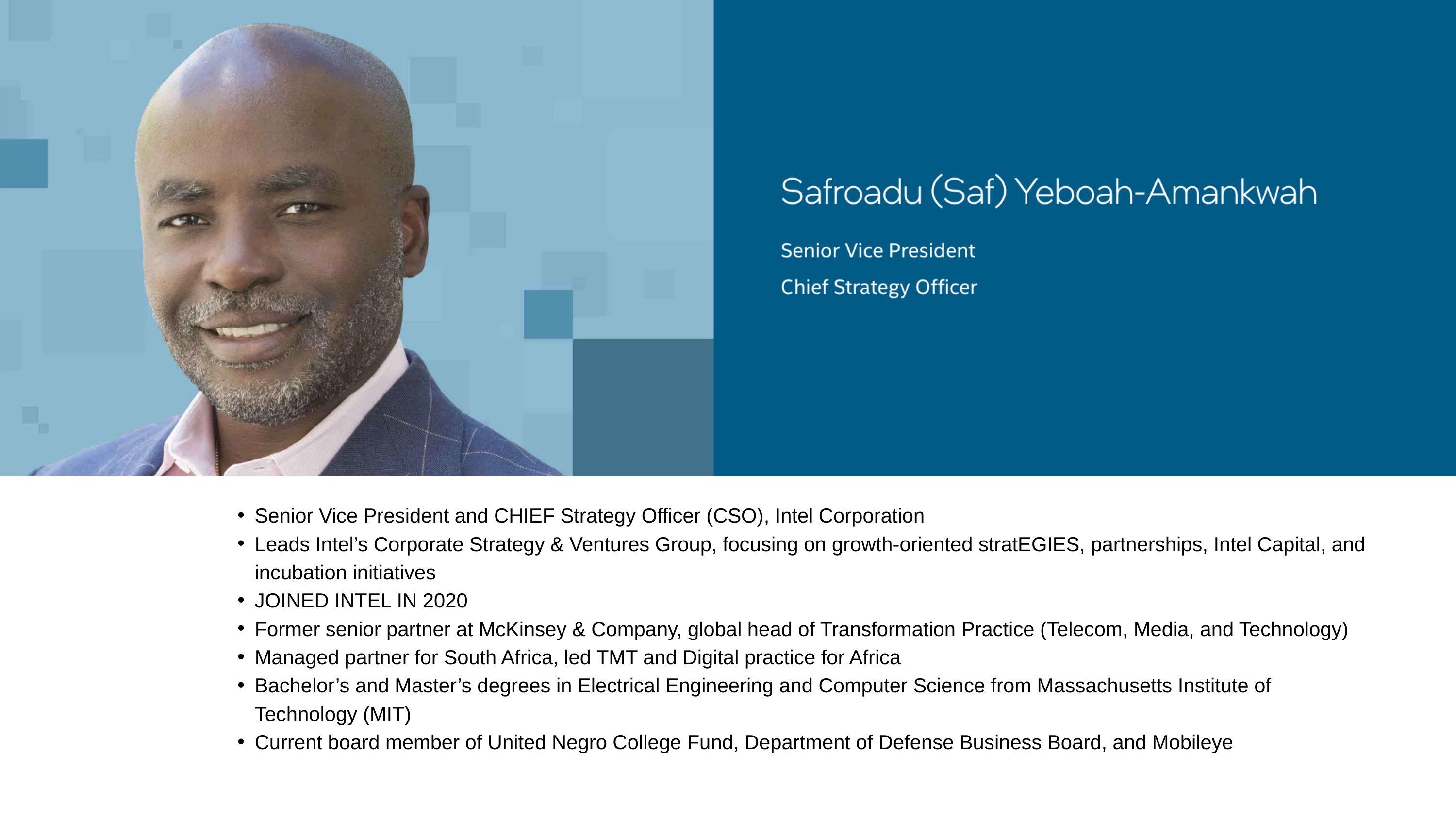

Senior Vice President and CHIEF Strategy Officer (CSO), Intel Corporation
Leads Intel’s Corporate Strategy & Ventures Group, focusing on growth-oriented stratEGIES, partnerships, Intel Capital, and incubation initiatives
JOINED INTEL IN 2020
Former senior partner at McKinsey & Company, global head of Transformation Practice (Telecom, Media, and Technology)
Managed partner for South Africa, led TMT and Digital practice for Africa
Bachelor’s and Master’s degrees in Electrical Engineering and Computer Science from Massachusetts Institute of Technology (MIT)
Current board member of United Negro College Fund, Department of Defense Business Board, and Mobileye